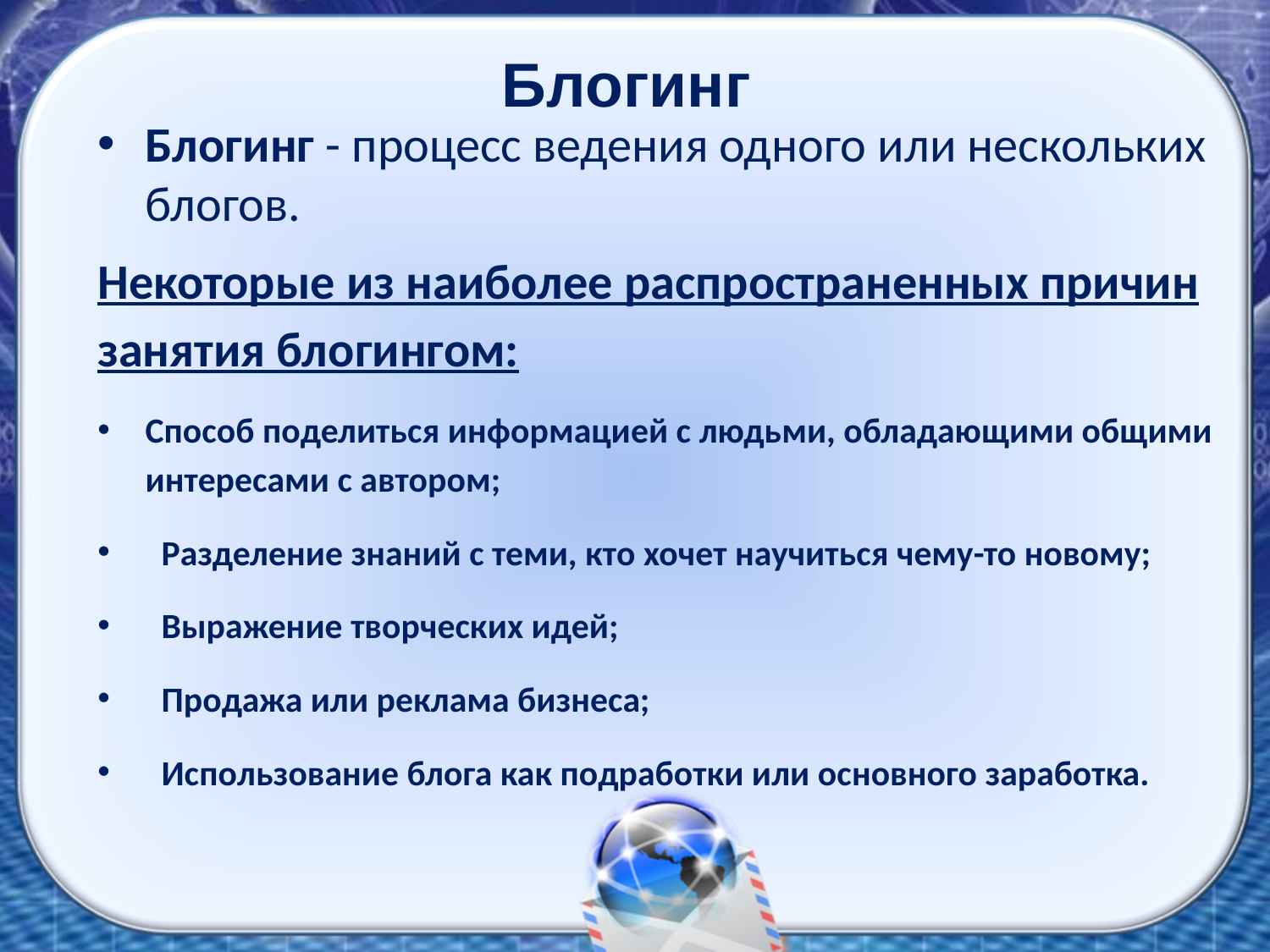

# Блогинг
Блогинг - процесс ведения одного или нескольких блогов.
Некоторые из наиболее распространенных причин занятия блогингом:
Способ поделиться информацией с людьми, обладающими общими интересами с автором;
  Разделение знаний с теми, кто хочет научиться чему-то новому;
  Выражение творческих идей;
  Продажа или реклама бизнеса;
  Использование блога как подработки или основного заработка.